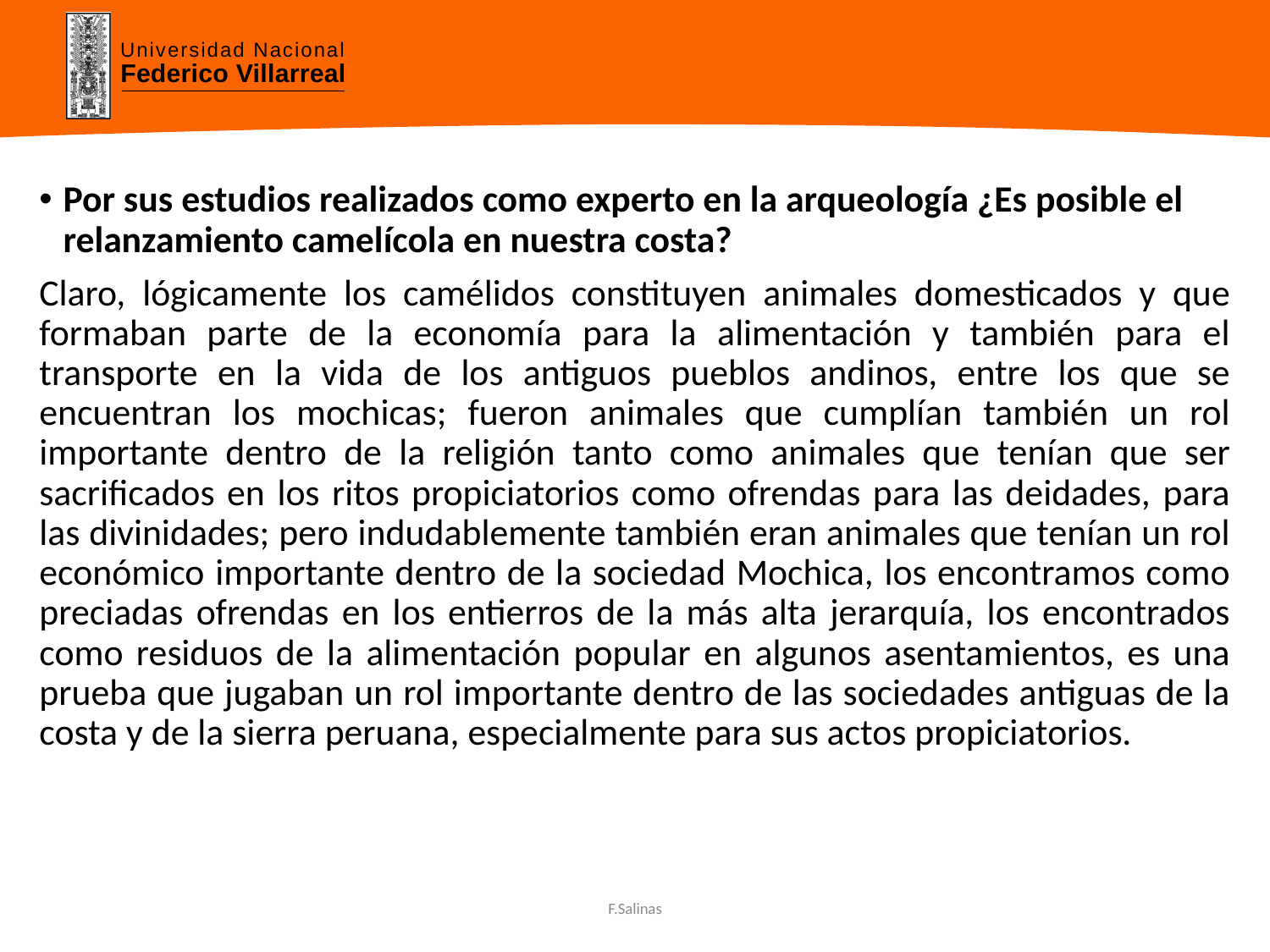

Por sus estudios realizados como experto en la arqueología ¿Es posible el relanzamiento camelícola en nuestra costa?
Claro, lógicamente los camélidos constituyen animales domesticados y que formaban parte de la economía para la alimentación y también para el transporte en la vida de los antiguos pueblos andinos, entre los que se encuentran los mochicas; fueron animales que cumplían también un rol importante dentro de la religión tanto como animales que tenían que ser sacrificados en los ritos propiciatorios como ofrendas para las deidades, para las divinidades; pero indudablemente también eran animales que tenían un rol económico importante dentro de la sociedad Mochica, los encontramos como preciadas ofrendas en los entierros de la más alta jerarquía, los encontrados como residuos de la alimentación popular en algunos asentamientos, es una prueba que jugaban un rol importante dentro de las sociedades antiguas de la costa y de la sierra peruana, especialmente para sus actos propiciatorios.
F.Salinas